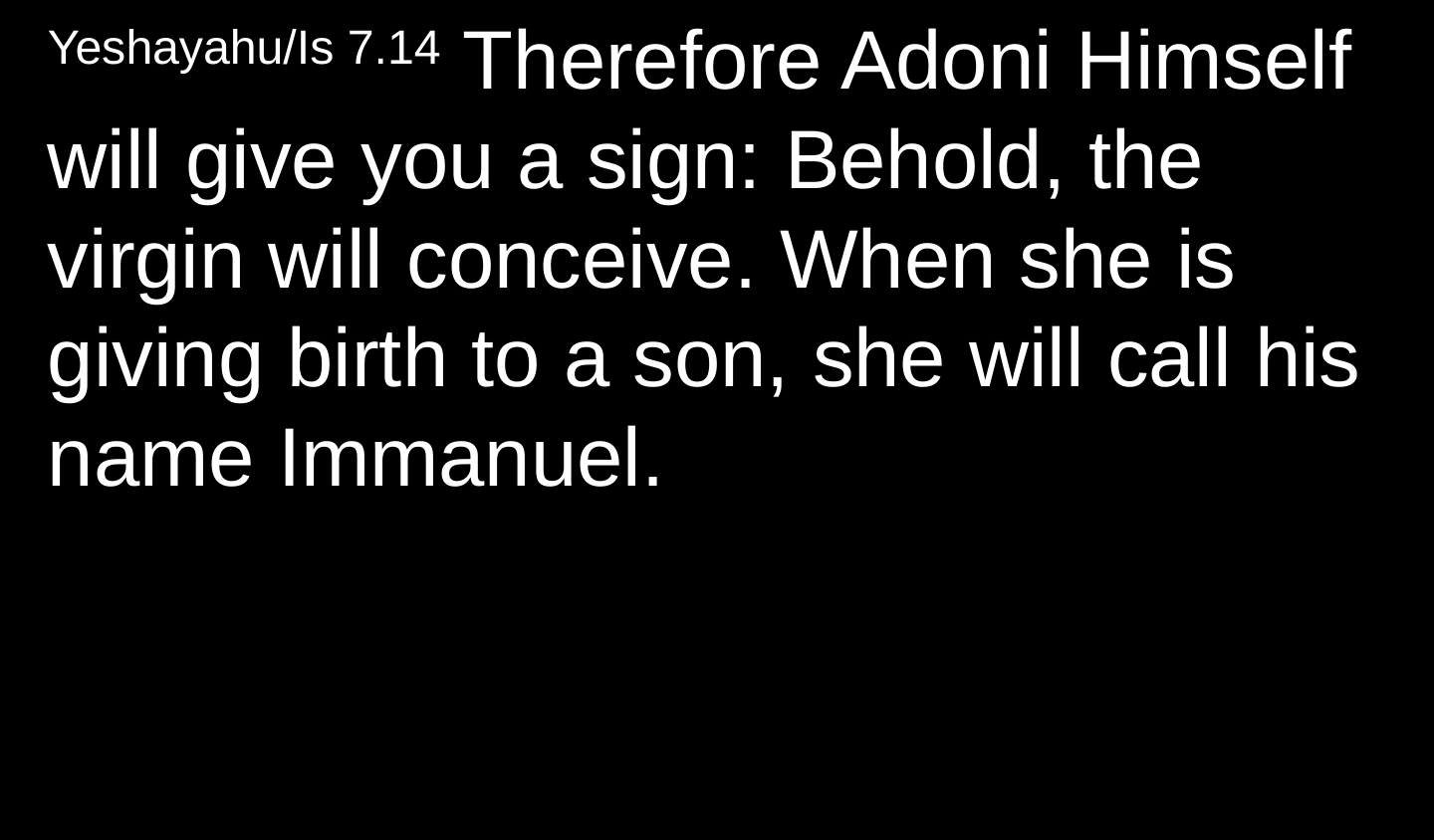

Yeshayahu/Is 7.14 Therefore Adoni Himself will give you a sign: Behold, the virgin will conceive. When she is giving birth to a son, she will call his name Immanuel.